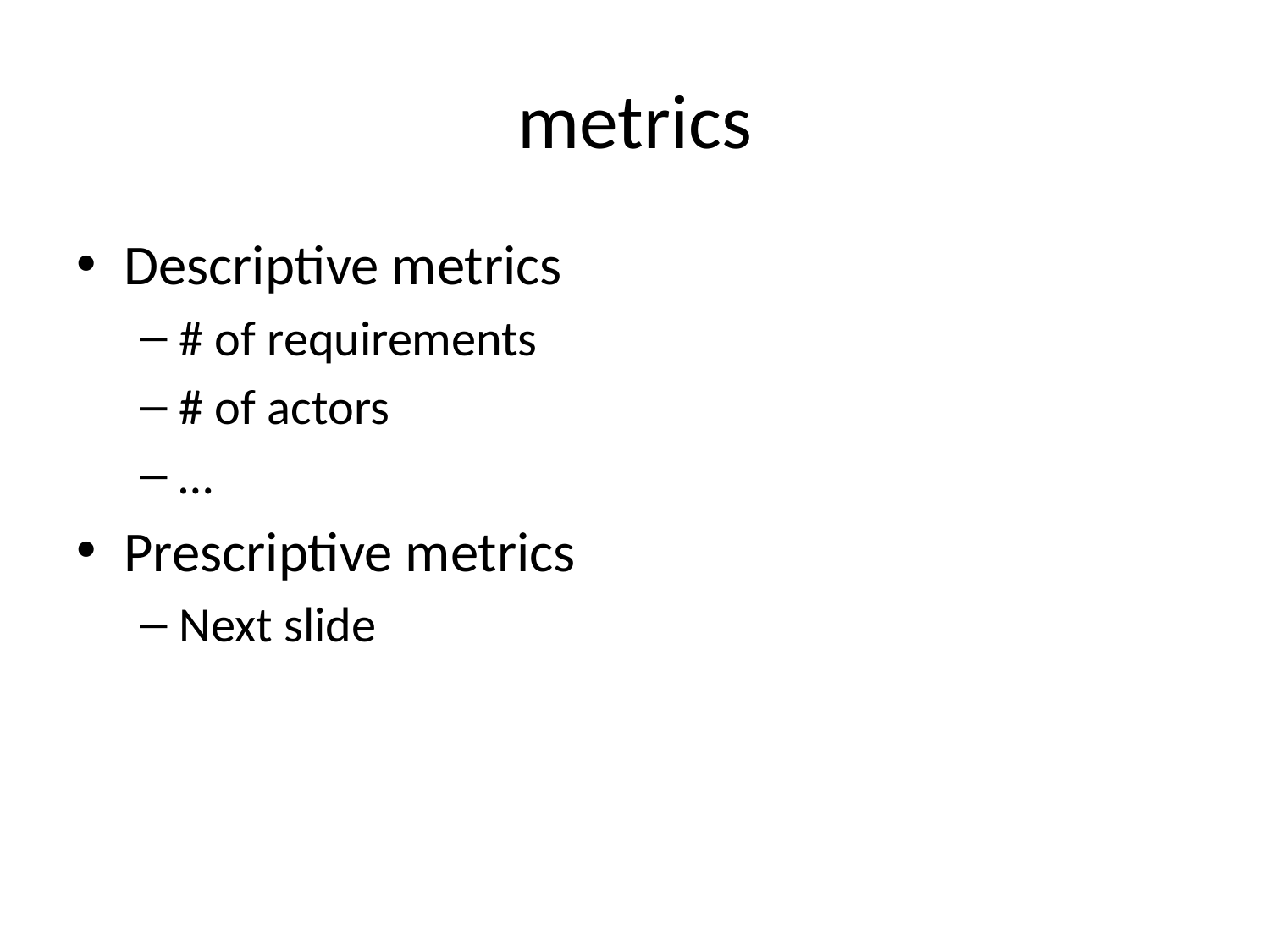

# metrics
Descriptive metrics
# of requirements
# of actors
…
Prescriptive metrics
Next slide